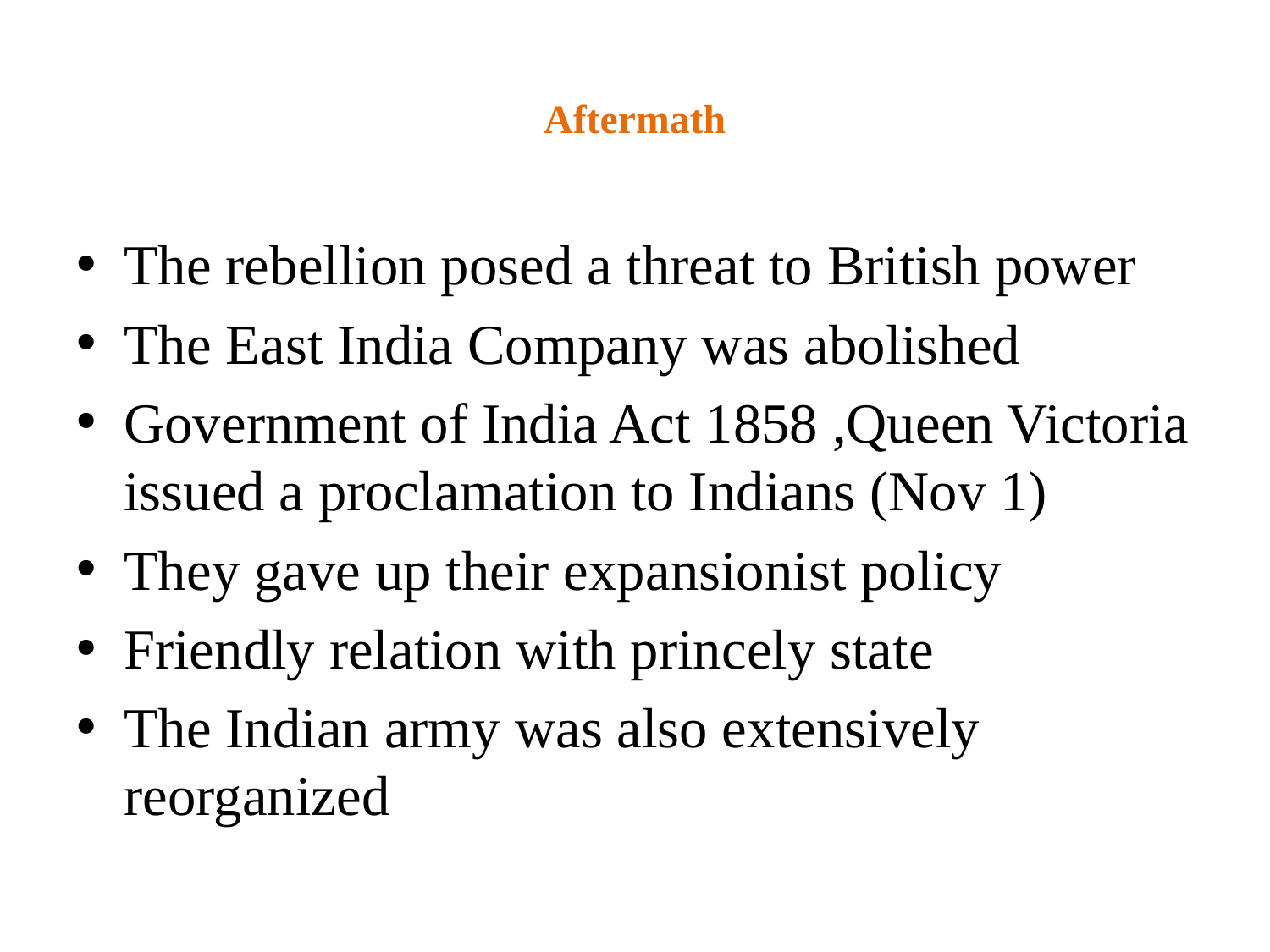

# Aftermath
The rebellion posed a threat to British power
The East India Company was abolished
Government of India Act 1858 ,Queen Victoria issued a proclamation to Indians (Nov 1)
They gave up their expansionist policy
Friendly relation with princely state
The Indian army was also extensively reorganized